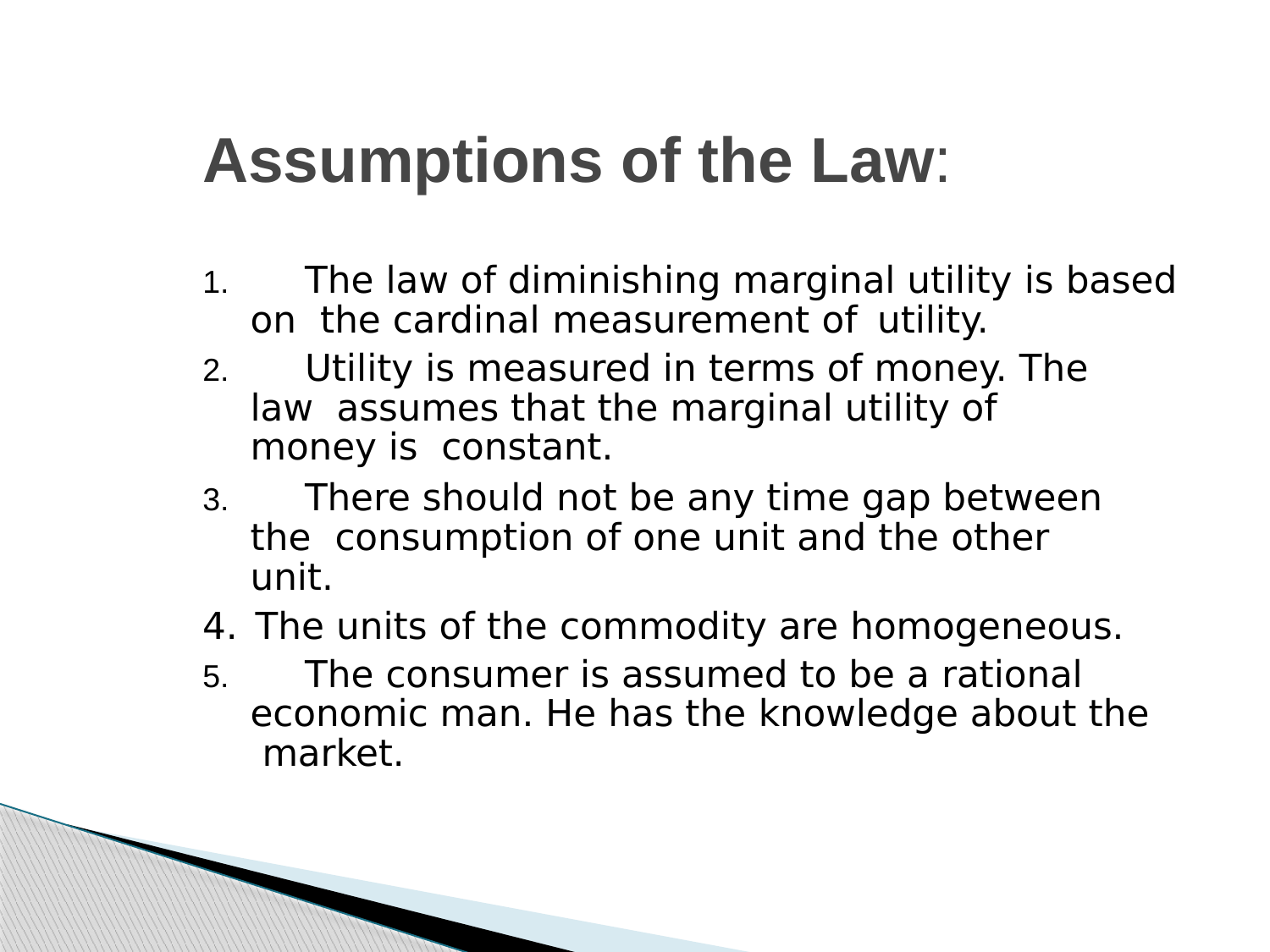

# Assumptions of the Law:
	The law of diminishing marginal utility is based on  the cardinal measurement of	utility.
	Utility is measured in terms of money. The law  assumes that the marginal utility of money is  constant.
	There should not be any time gap between the  consumption of one unit and the other unit.
The units of the commodity are homogeneous.
	The consumer is assumed to be a rational  economic man. He has the knowledge about the  market.